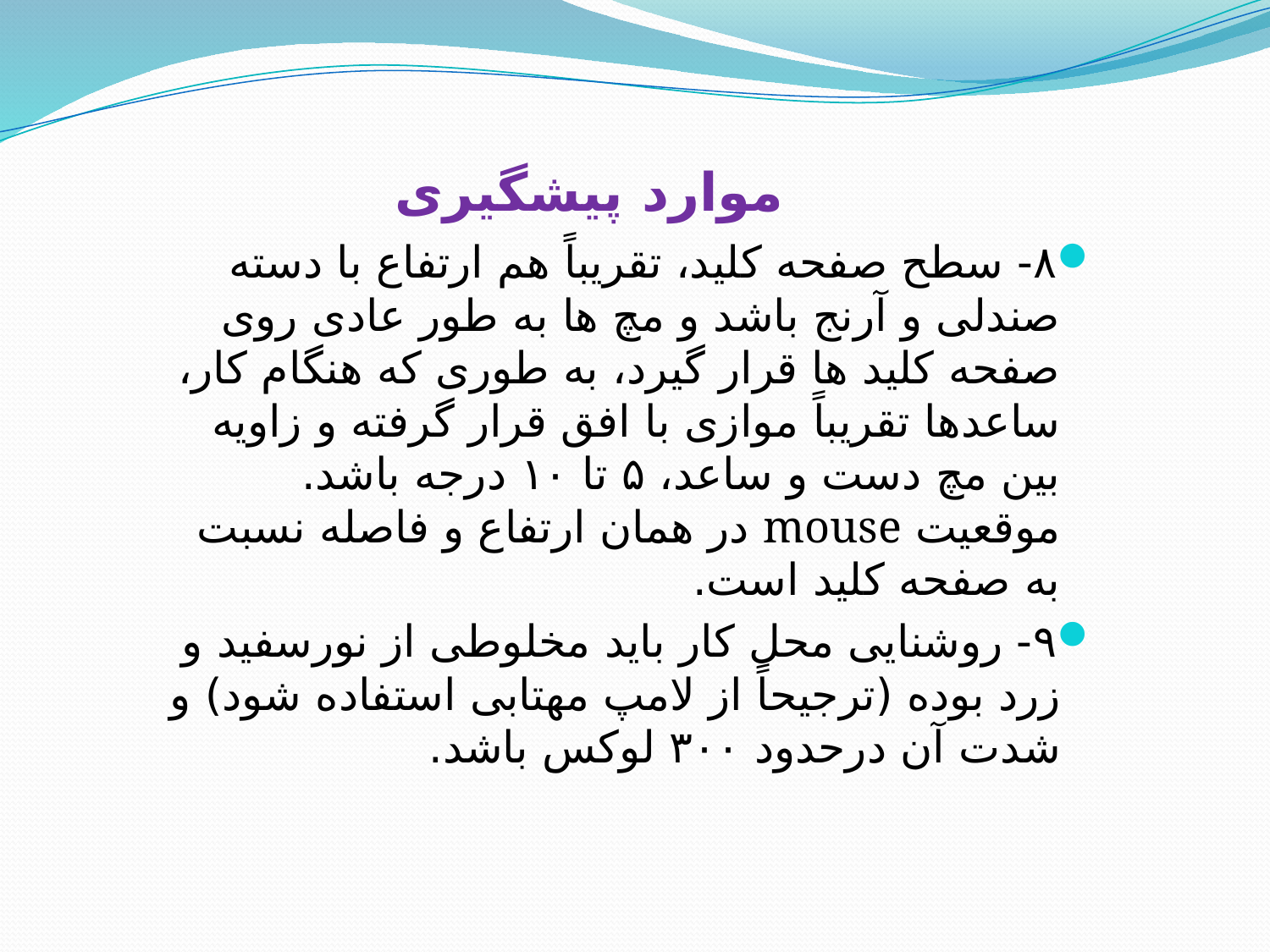

# موارد پیشگیری
۸- سطح صفحه کلید، تقریباً هم ارتفاع با دسته صندلی و آرنج باشد و مچ ها به طور عادی روی صفحه کلید ها قرار گیرد، به طوری که هنگام کار، ساعدها تقریباً موازی با افق قرار گرفته و زاویه بین مچ دست و ساعد، ۵ تا ۱۰ درجه باشد. موقعیت mouse در همان ارتفاع و فاصله نسبت به صفحه کلید است.
۹- روشنایی محل کار باید مخلوطی از نورسفید و زرد بوده (ترجیحاً از لامپ مهتابی استفاده شود) و شدت آن درحدود ۳۰۰ لوکس باشد.